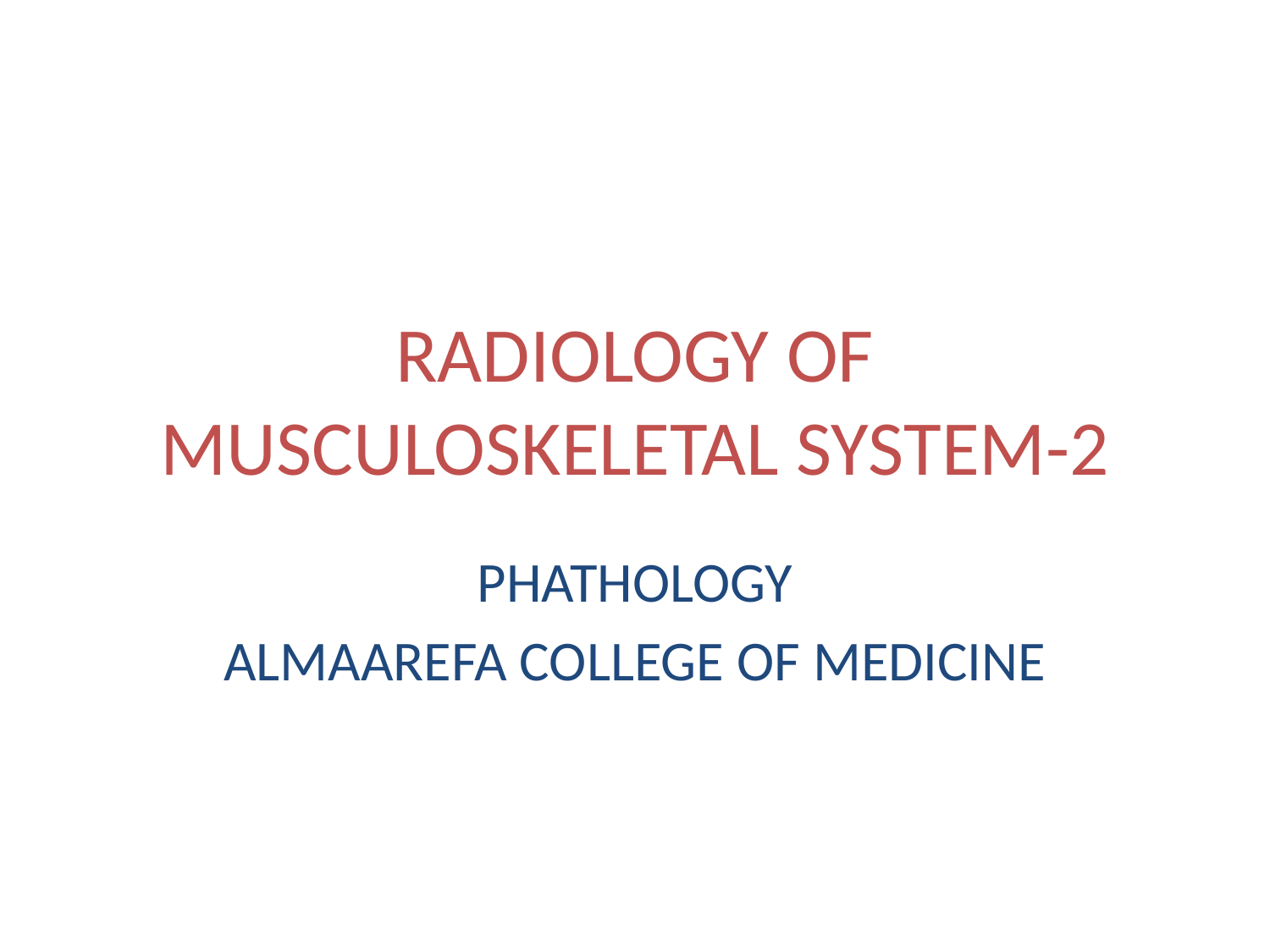

# RADIOLOGY OF MUSCULOSKELETAL SYSTEM-2
PHATHOLOGY
ALMAAREFA COLLEGE OF MEDICINE